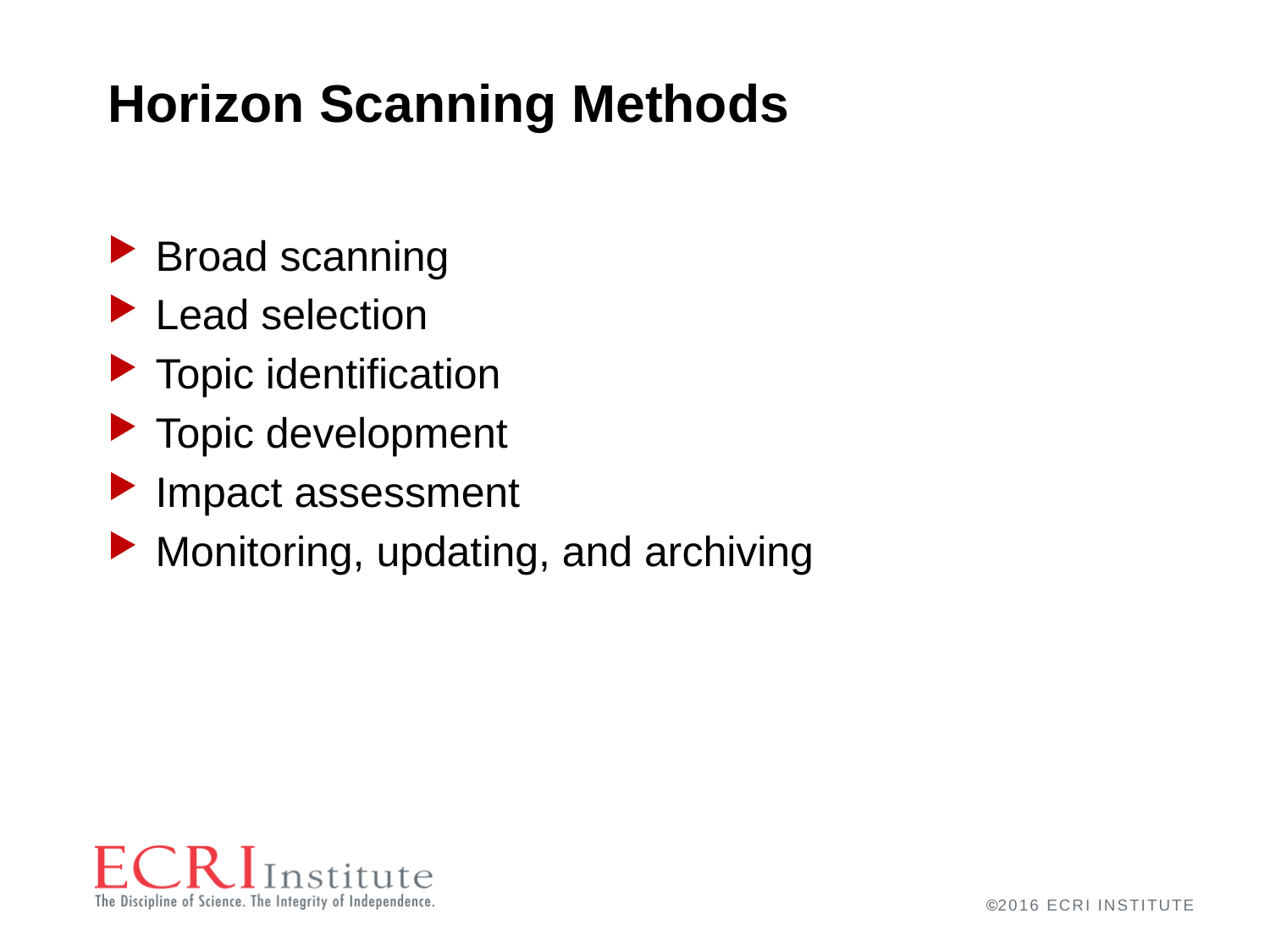

# Horizon Scanning Methods
Broad scanning
Lead selection
Topic identification
Topic development
Impact assessment
Monitoring, updating, and archiving